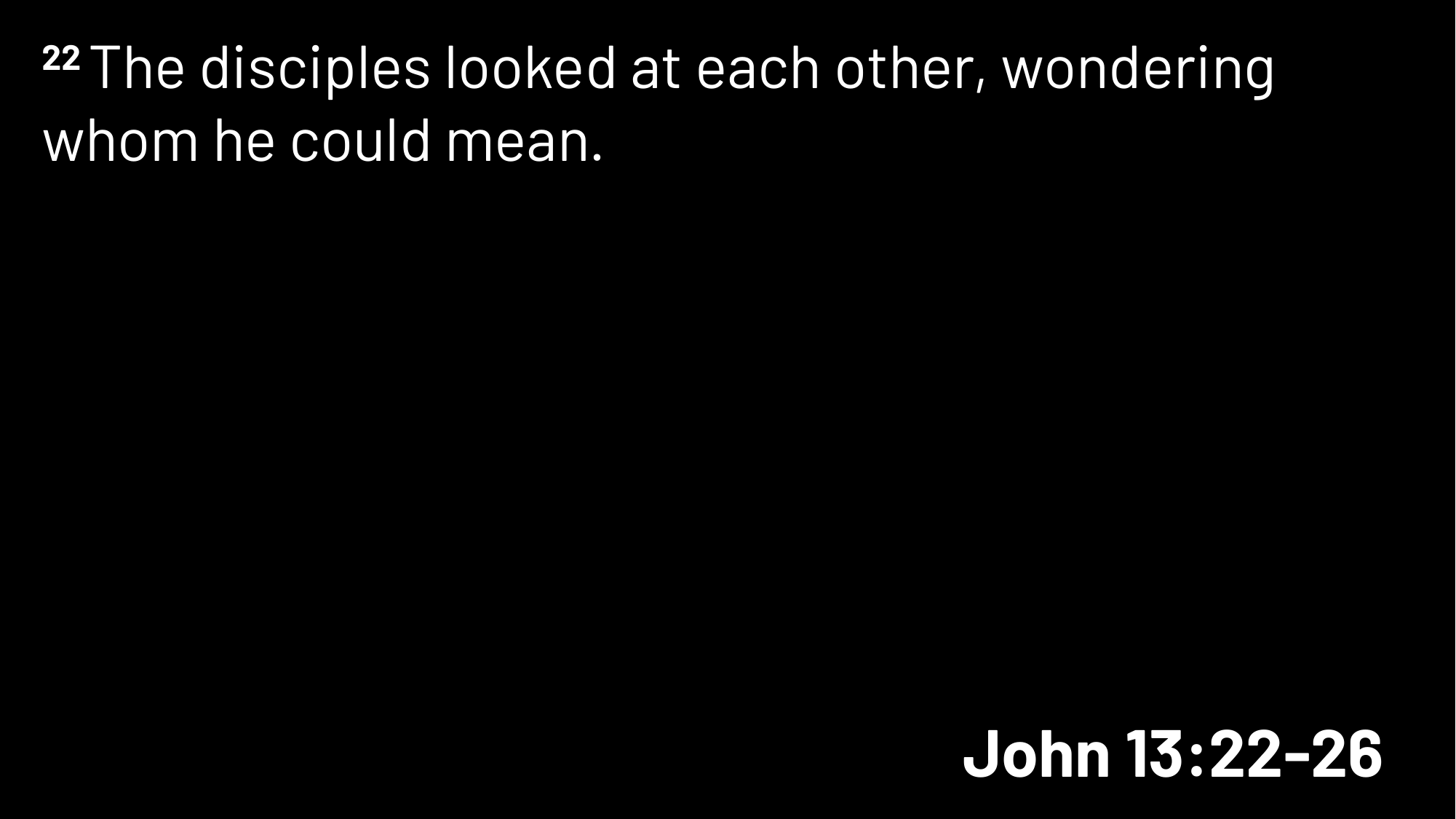

22 The disciples looked at each other, wondering whom he could mean.
John 13:22-26